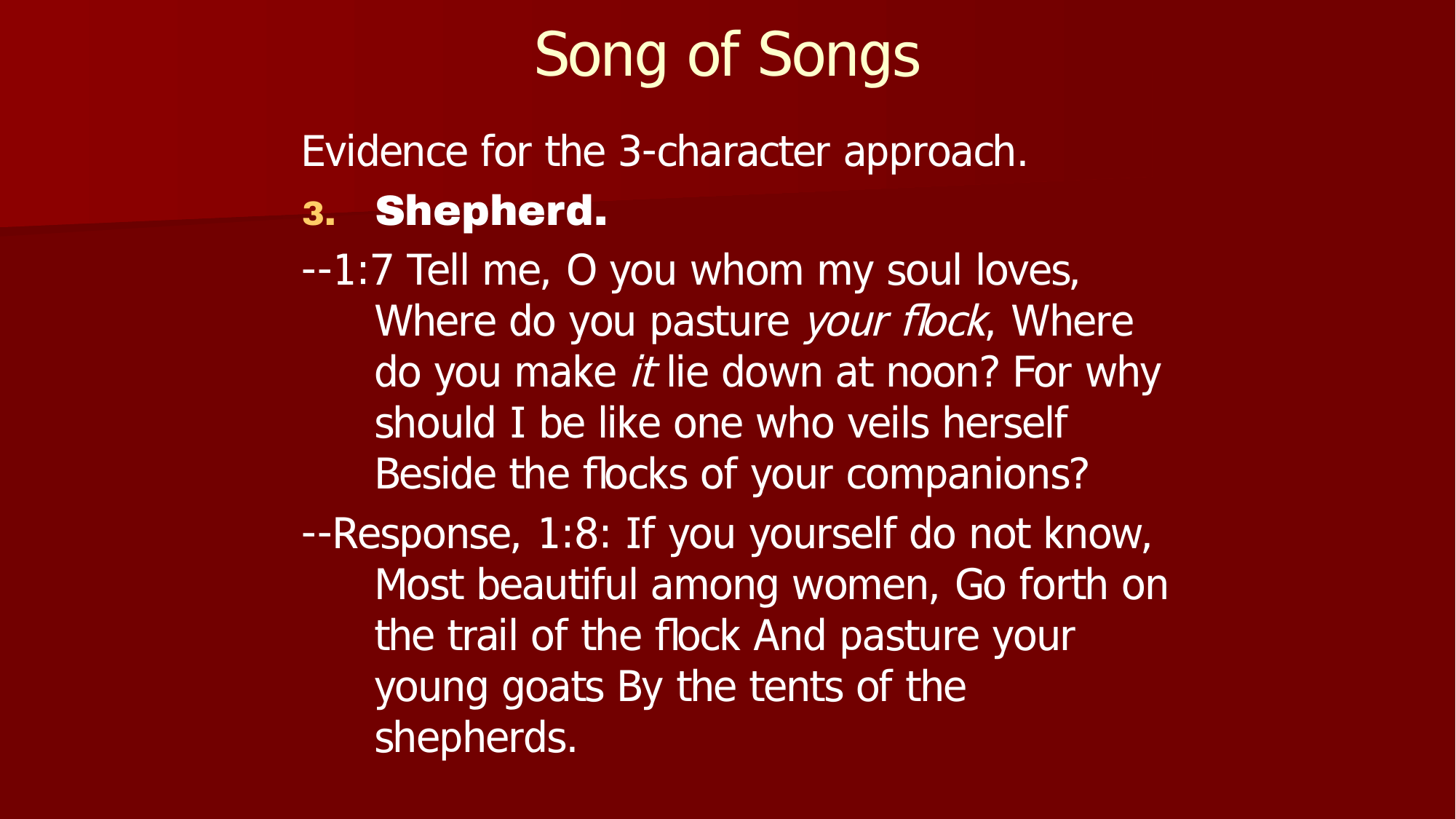

# Song of Songs
Evidence for the 3-character approach.
Shepherd.
--1:7 Tell me, O you whom my soul loves, Where do you pasture your flock, Where do you make it lie down at noon? For why should I be like one who veils herself Beside the flocks of your companions?
--Response, 1:8: If you yourself do not know, Most beautiful among women, Go forth on the trail of the flock And pasture your young goats By the tents of the shepherds.